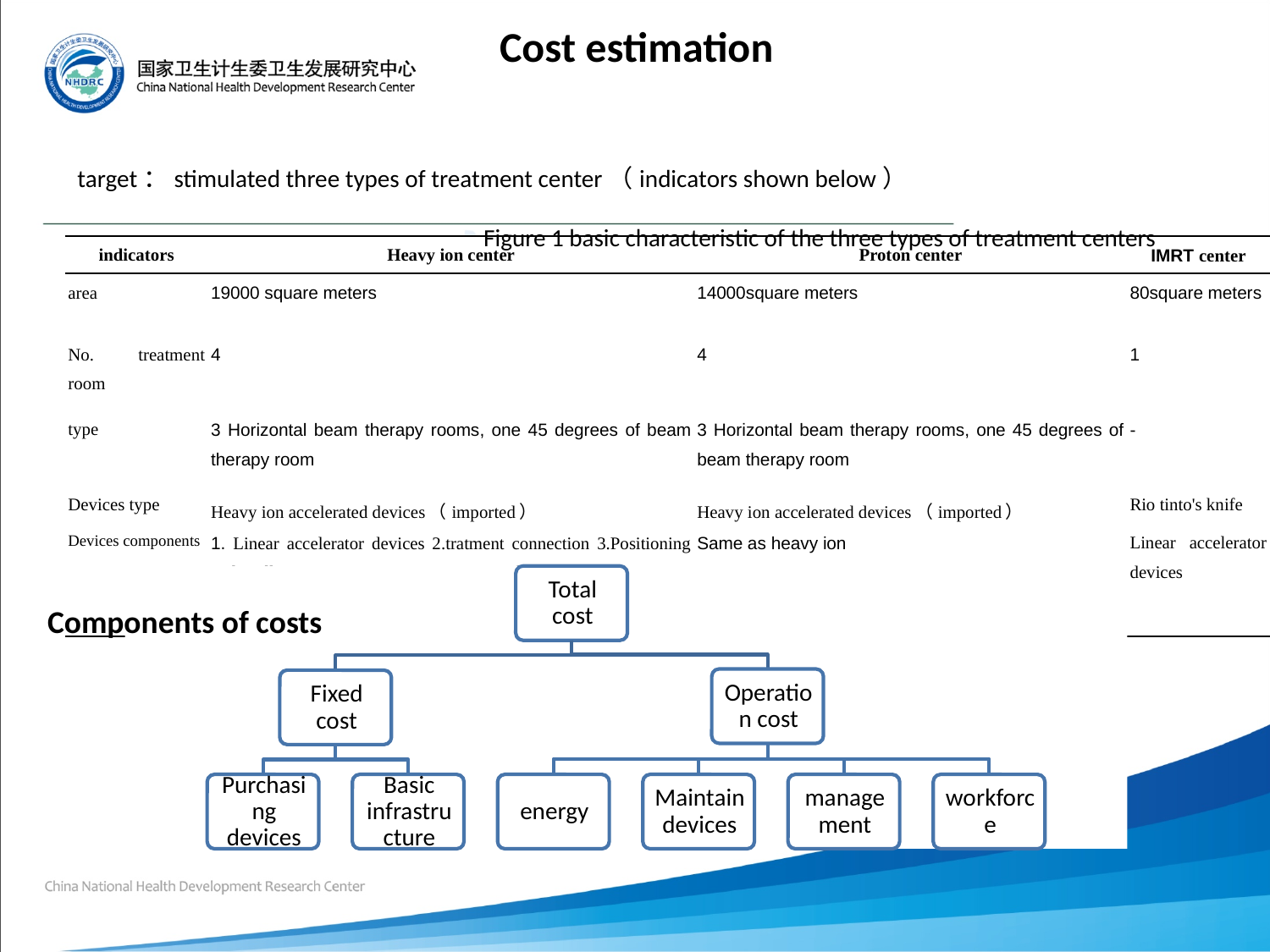

# Cost estimation
target：stimulated three types of treatment center（indicators shown below）
Figure 1 basic characteristic of the three types of treatment centers
| indicators | Heavy ion center | Proton center | IMRT center |
| --- | --- | --- | --- |
| area | 19000 square meters | 14000square meters | 80square meters |
| No. treatment room | 4 | 4 | 1 |
| type | 3 Horizontal beam therapy rooms, one 45 degrees of beam therapy room | 3 Horizontal beam therapy rooms, one 45 degrees of beam therapy room | - |
| Devices type | Heavy ion accelerated devices（imported） | Heavy ion accelerated devices（imported） | Rio tinto's knife |
| Devices components | 1. Linear accelerator devices 2.tratment connection 3.Positioning and collimating system 4. Treatment planning system 5.Dose verification 6. system control and safety systems | Same as heavy ion | Linear accelerator devices |
Total cost
Fixed cost
Purchasing devices
Basic infrastructure
Operation cost
energy
Maintain devices
management
workforce
Components of costs